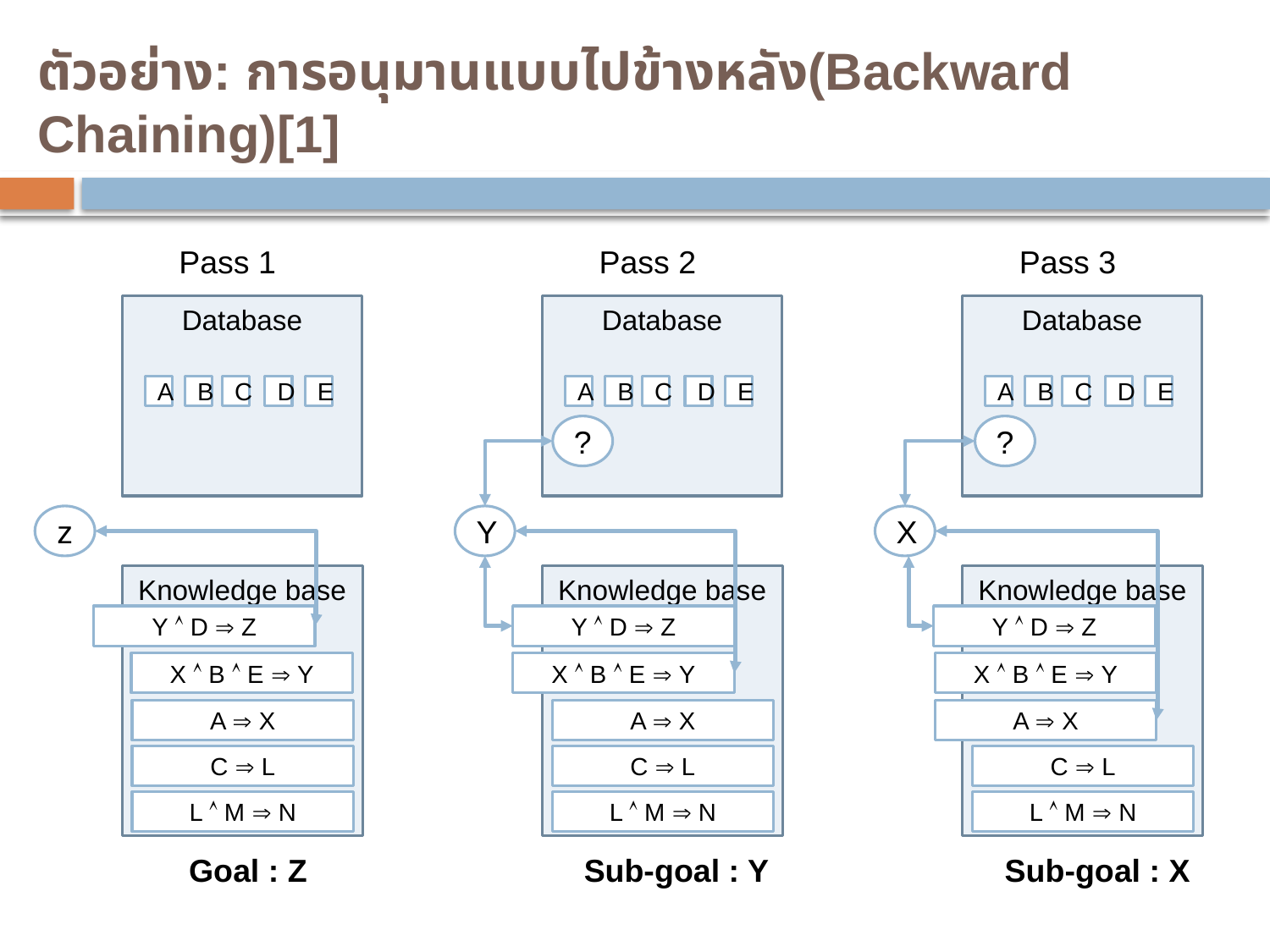

# ตัวอย่าง: การอนุมานแบบไปข้างหลัง(Backward Chaining)[1]
Pass 1
Pass 2
Pass 3
Database
Database
Database
B
C
D
E
B
C
D
E
B
C
D
E
A
A
A
?
?
z
Y
X
Knowledge base
Knowledge base
Knowledge base
Y ∧ D ⇒ Z
Y ∧ D ⇒ Z
Y ∧ D ⇒ Z
X ∧ B ∧ E ⇒ Y
X ∧ B ∧ E ⇒ Y
X ∧ B ∧ E ⇒ Y
A ⇒ X
A ⇒ X
A ⇒ X
C ⇒ L
C ⇒ L
C ⇒ L
L ∧ M ⇒ N
L ∧ M ⇒ N
L ∧ M ⇒ N
Goal : Z
Sub-goal : Y
Sub-goal : X